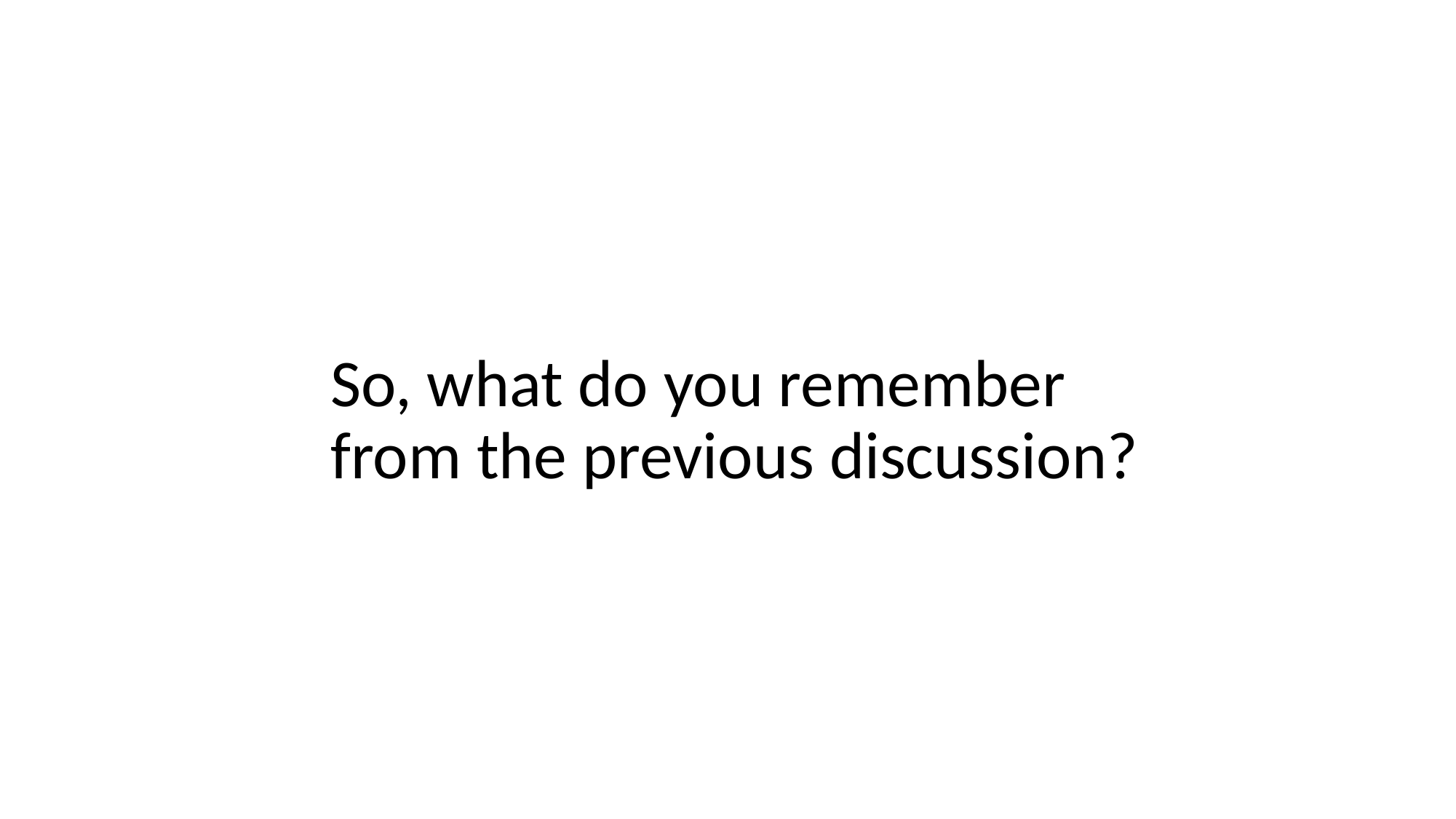

# So, what do you remember from the previous discussion?